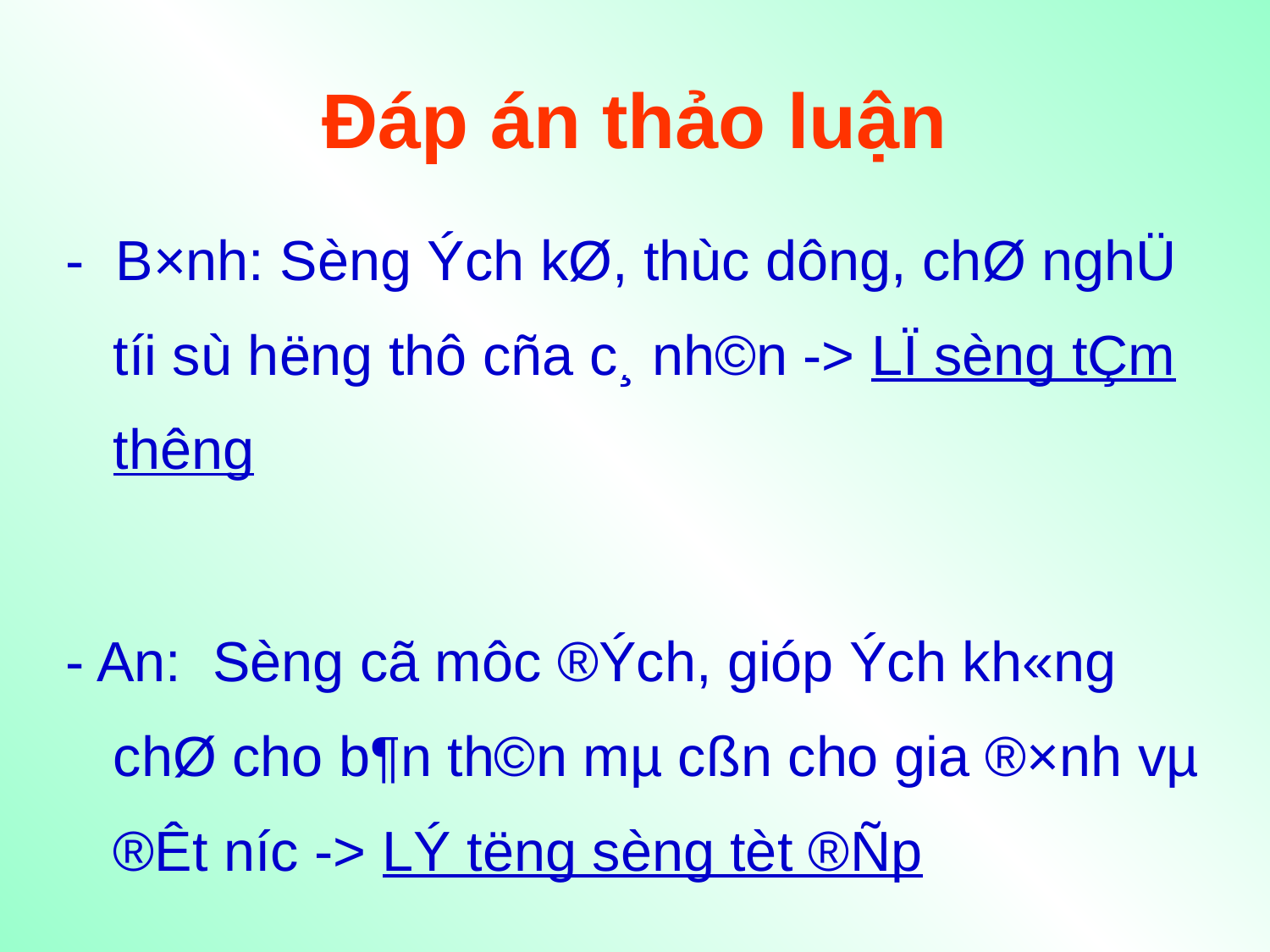

# Đáp án thảo luận
-  B×nh: Sèng Ých kØ, thùc dông, chØ nghÜ tíi sù h­ëng thô cña c¸ nh©n -> LÏ sèng tÇm th­êng

- An:  Sèng cã môc ®Ých, gióp Ých kh«ng chØ cho b¶n th©n mµ cßn cho gia ®×nh vµ ®Êt n­íc -> LÝ t­ëng sèng tèt ®Ñp